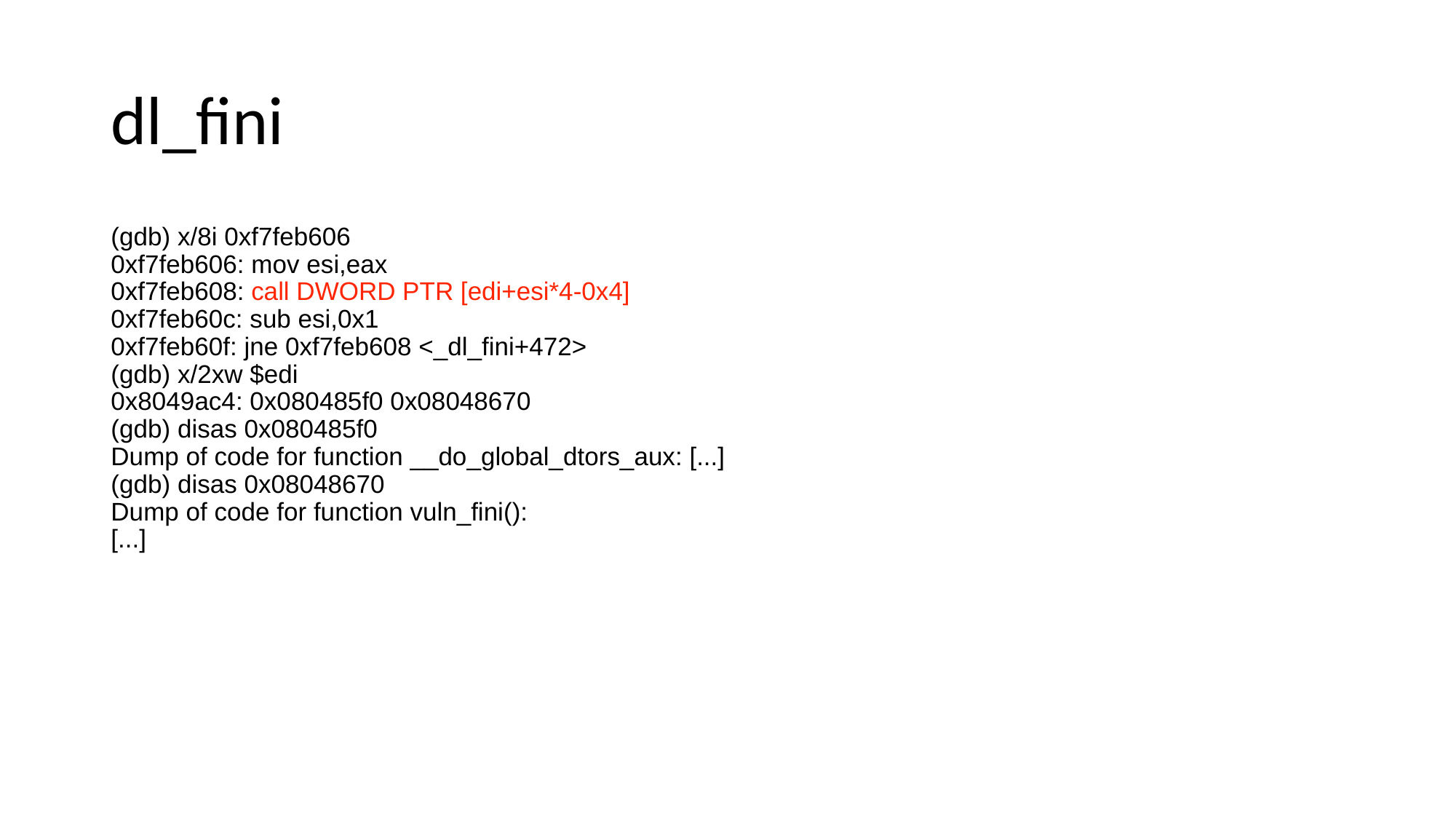

# dl_fini
(gdb) x/8i 0xf7feb606
0xf7feb606: mov esi,eax
0xf7feb608: call DWORD PTR [edi+esi*4-0x4]
0xf7feb60c: sub esi,0x1
0xf7feb60f: jne 0xf7feb608 <_dl_fini+472>
(gdb) x/2xw $edi
0x8049ac4: 0x080485f0 0x08048670
(gdb) disas 0x080485f0
Dump of code for function __do_global_dtors_aux: [...]
(gdb) disas 0x08048670
Dump of code for function vuln_fini():
[...]